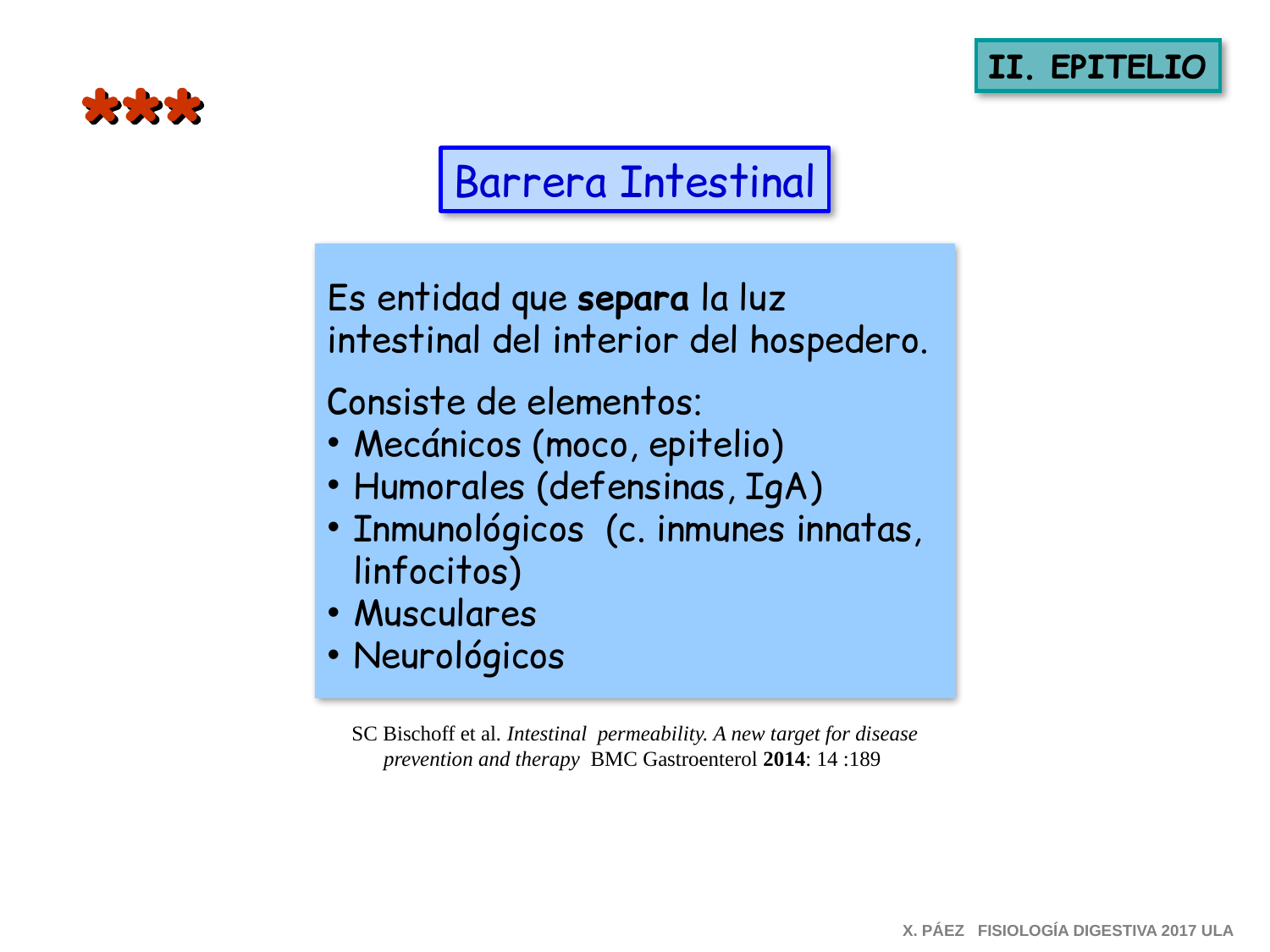

II. EPITELIO
***
Barrera Intestinal

Es entidad que separa la luz intestinal del interior del hospedero.

Consiste de elementos:
Mecánicos (moco, epitelio)
Humorales (defensinas, IgA)
Inmunológicos  (c. inmunes innatas, linfocitos)
Musculares
Neurológicos

SC Bischoff et al. Intestinal  permeability. A new target for disease prevention and therapy  BMC Gastroenterol 2014: 14 :189
X. PÁEZ   FISIOLOGÍA DIGESTIVA 2017 ULA